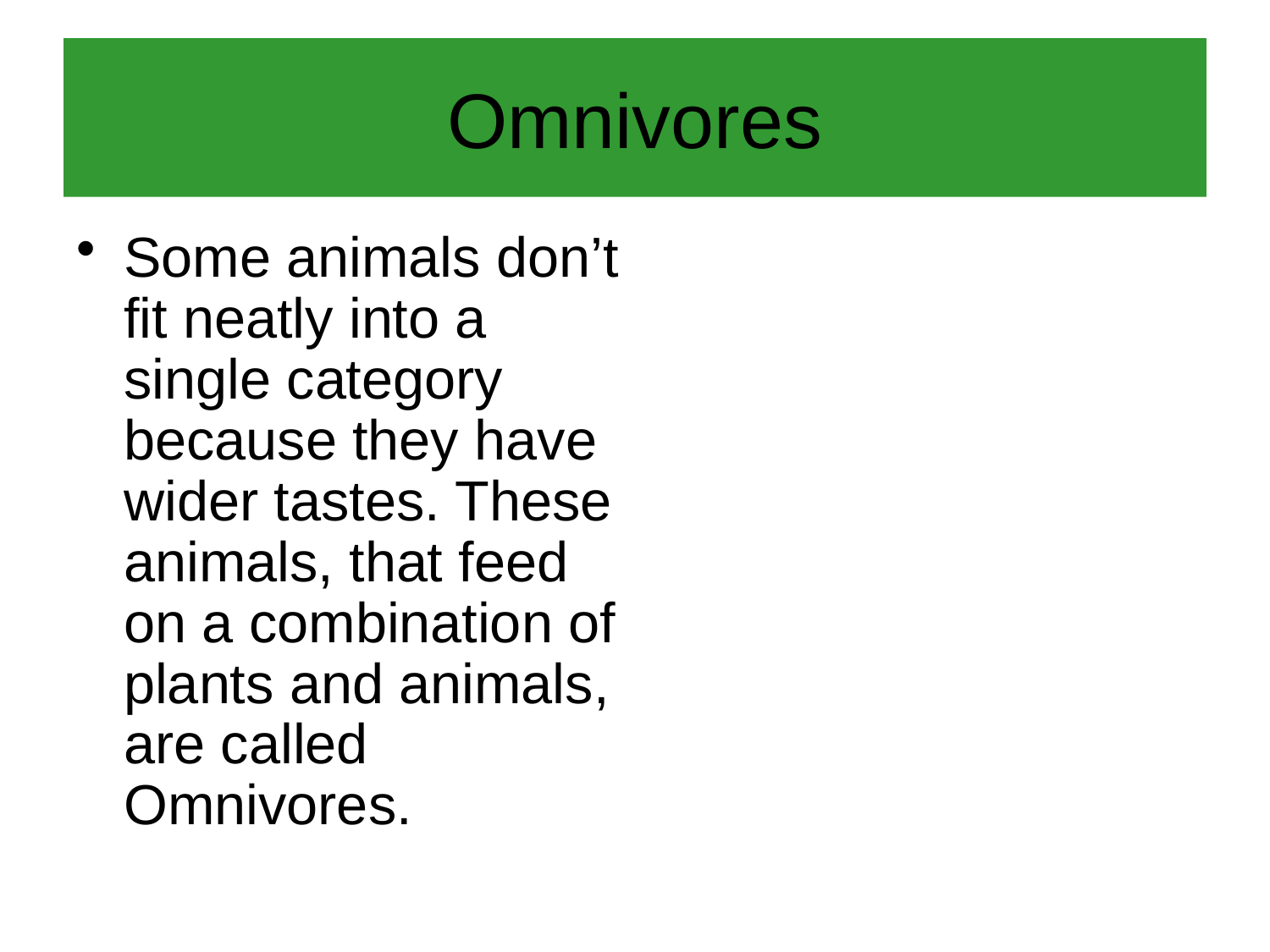

# Omnivores
Some animals don’t fit neatly into a single category because they have wider tastes. These animals, that feed on a combination of plants and animals, are called Omnivores.